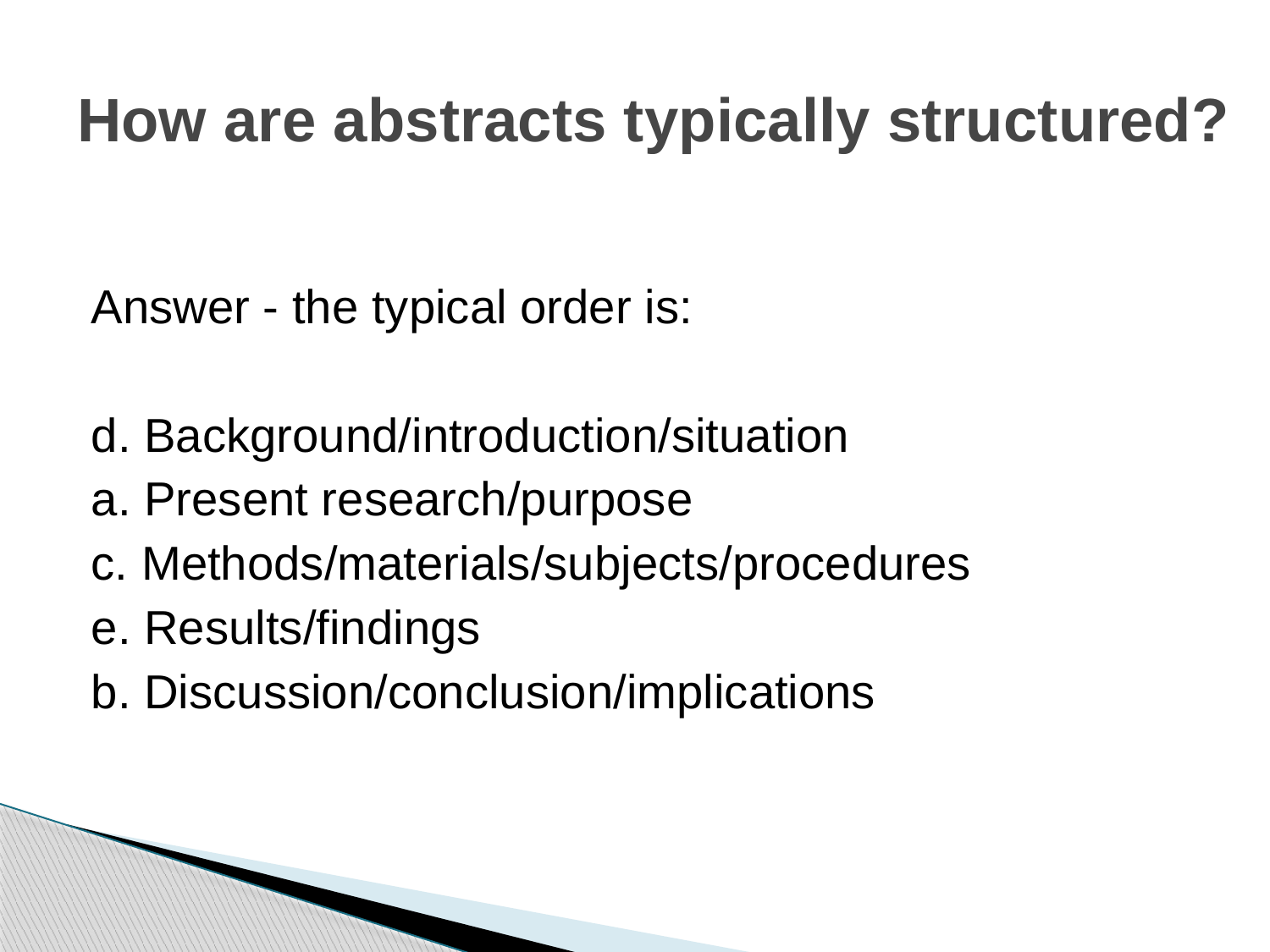

# How are abstracts typically structured?

Answer - the typical order is:

d. Background/introduction/situation
a. Present research/purpose
c. Methods/materials/subjects/procedures
e. Results/findings
b. Discussion/conclusion/implications